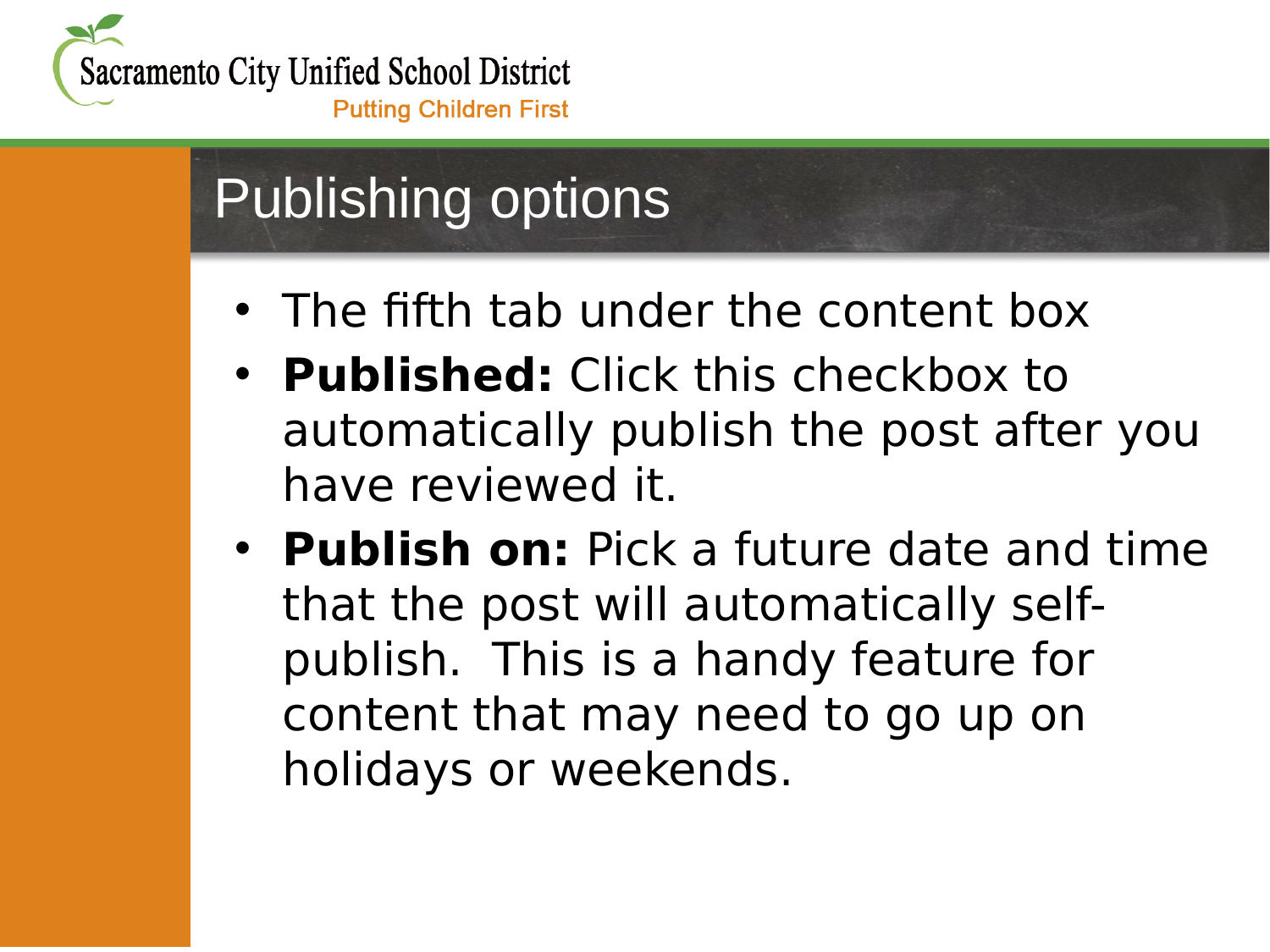

# Publishing options
The fifth tab under the content box
Published: Click this checkbox to automatically publish the post after you have reviewed it.
Publish on: Pick a future date and time that the post will automatically self-publish.  This is a handy feature for content that may need to go up on holidays or weekends.